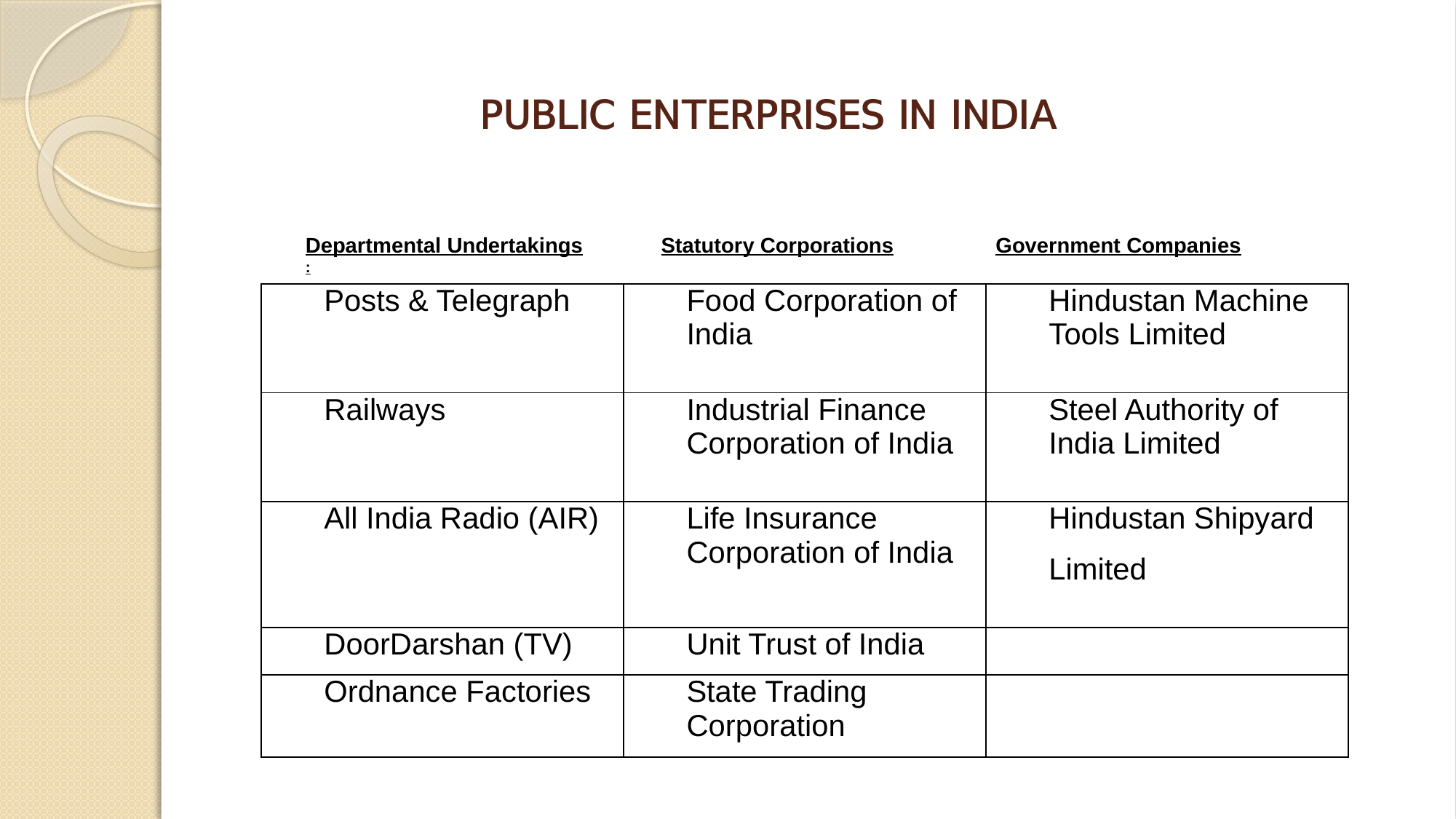

# PUBLIC ENTERPRISES IN INDIA

Departmental Undertakings             Statutory Corporations                 Government Companies
:

| Posts & Telegraph | Food Corporation of India | Hindustan Machine Tools Limited |
| --- | --- | --- |
| Railways | Industrial Finance Corporation of India | Steel Authority of India Limited |
| All India Radio (AIR) | Life Insurance Corporation of India | Hindustan Shipyard Limited |
| DoorDarshan (TV) | Unit Trust of India |  |
| Ordnance Factories | State Trading Corporation |  |